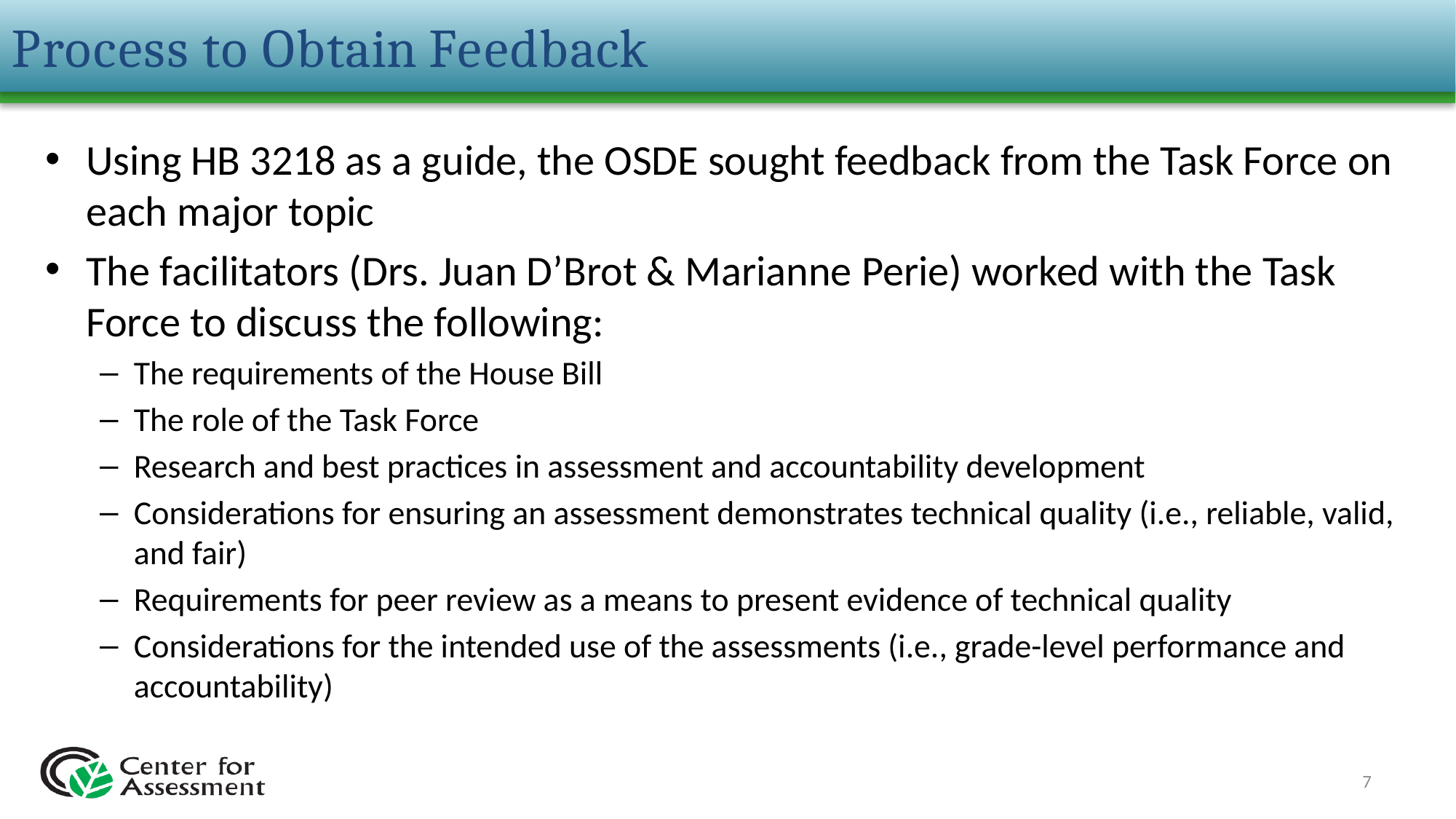

# Process to Obtain Feedback
Using HB 3218 as a guide, the OSDE sought feedback from the Task Force on each major topic
The facilitators (Drs. Juan D’Brot & Marianne Perie) worked with the Task Force to discuss the following:
The requirements of the House Bill
The role of the Task Force
Research and best practices in assessment and accountability development
Considerations for ensuring an assessment demonstrates technical quality (i.e., reliable, valid, and fair)
Requirements for peer review as a means to present evidence of technical quality
Considerations for the intended use of the assessments (i.e., grade-level performance and accountability)
7